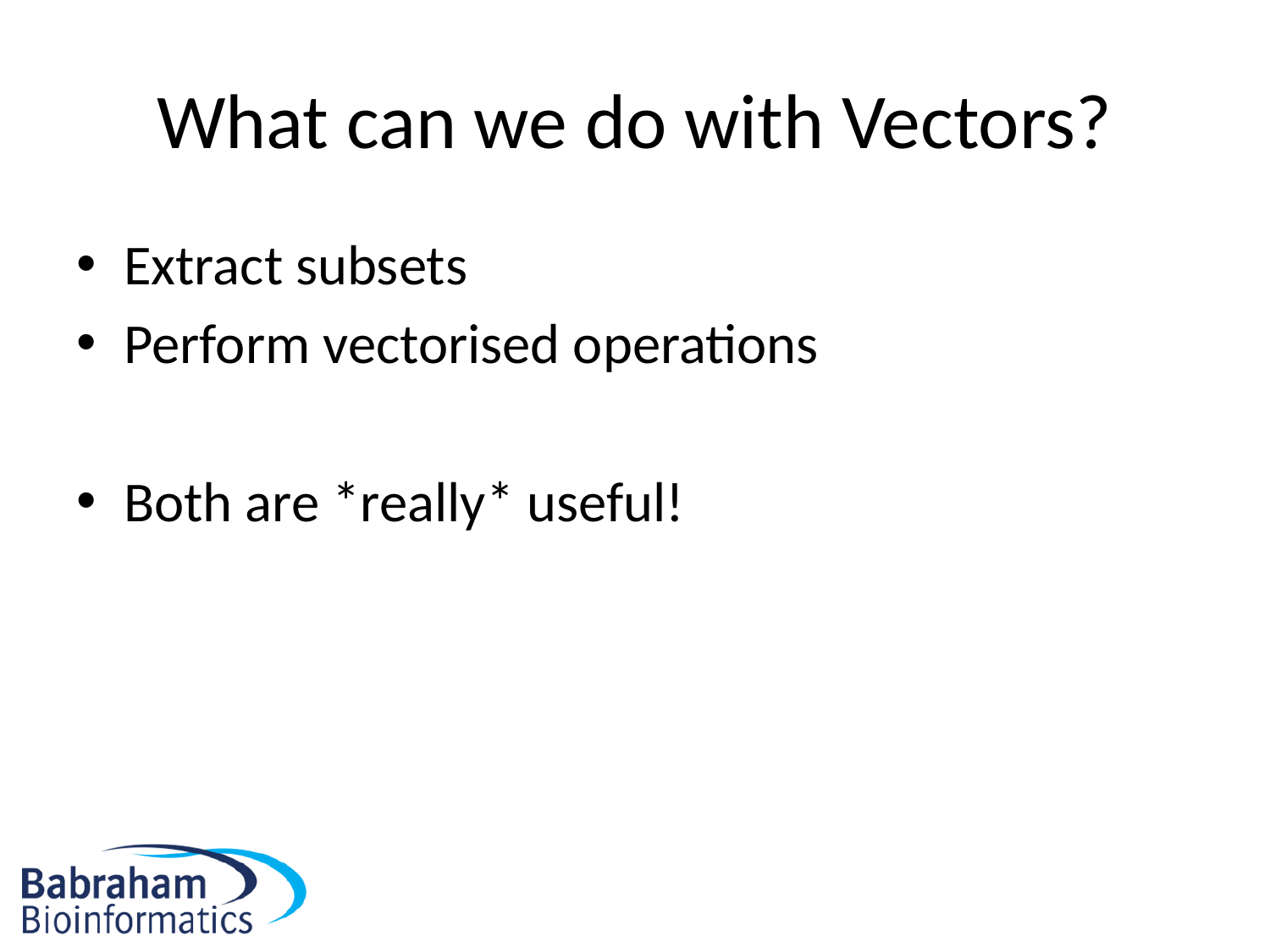

# What can we do with Vectors?
Extract subsets
Perform vectorised operations

Both are *really* useful!